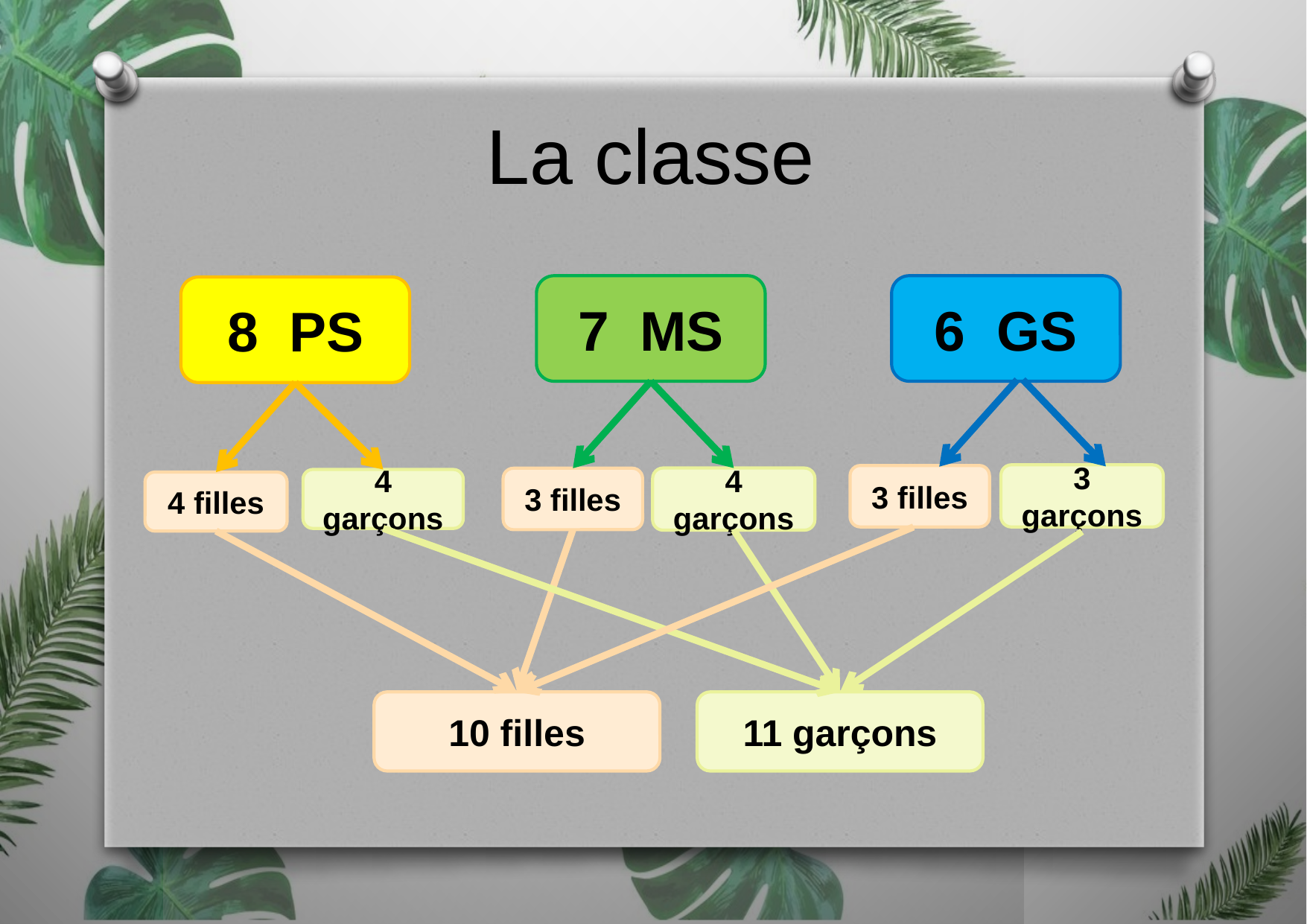

La classe
6  GS
7  MS
8  PS
3 garçons
3 filles
4 garçons
3 filles
4 garçons
4 filles
10 filles
11 garçons